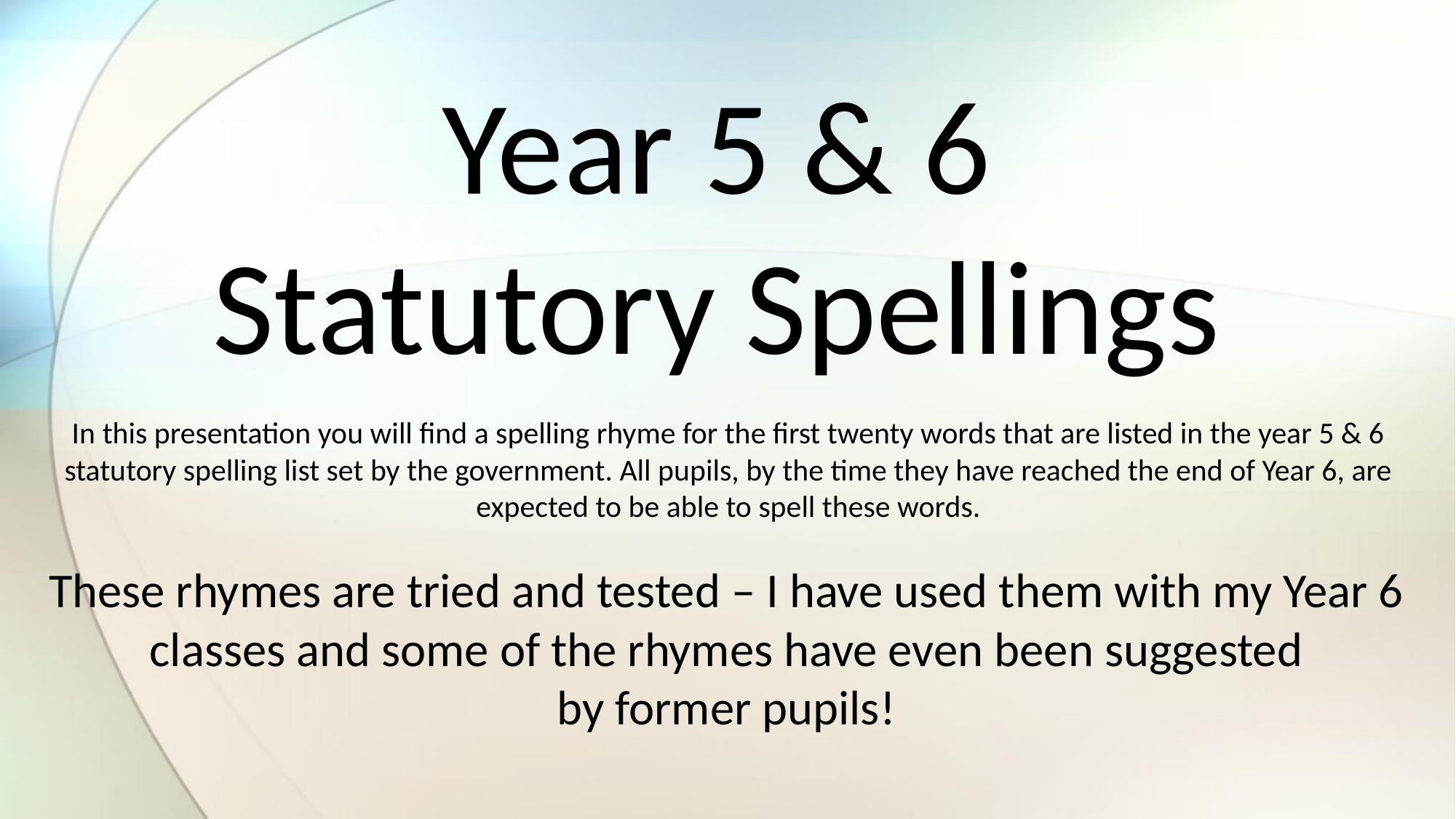

Year 5 & 6
Statutory Spellings

In this presentation you will find a spelling rhyme for the first twenty words that are listed in the year 5 & 6
statutory spelling list set by the government. All pupils, by the time they have reached the end of Year 6, are
expected to be able to spell these words.

These rhymes are tried and tested – I have used them with my Year 6
classes and some of the rhymes have even been suggested
by former pupils!